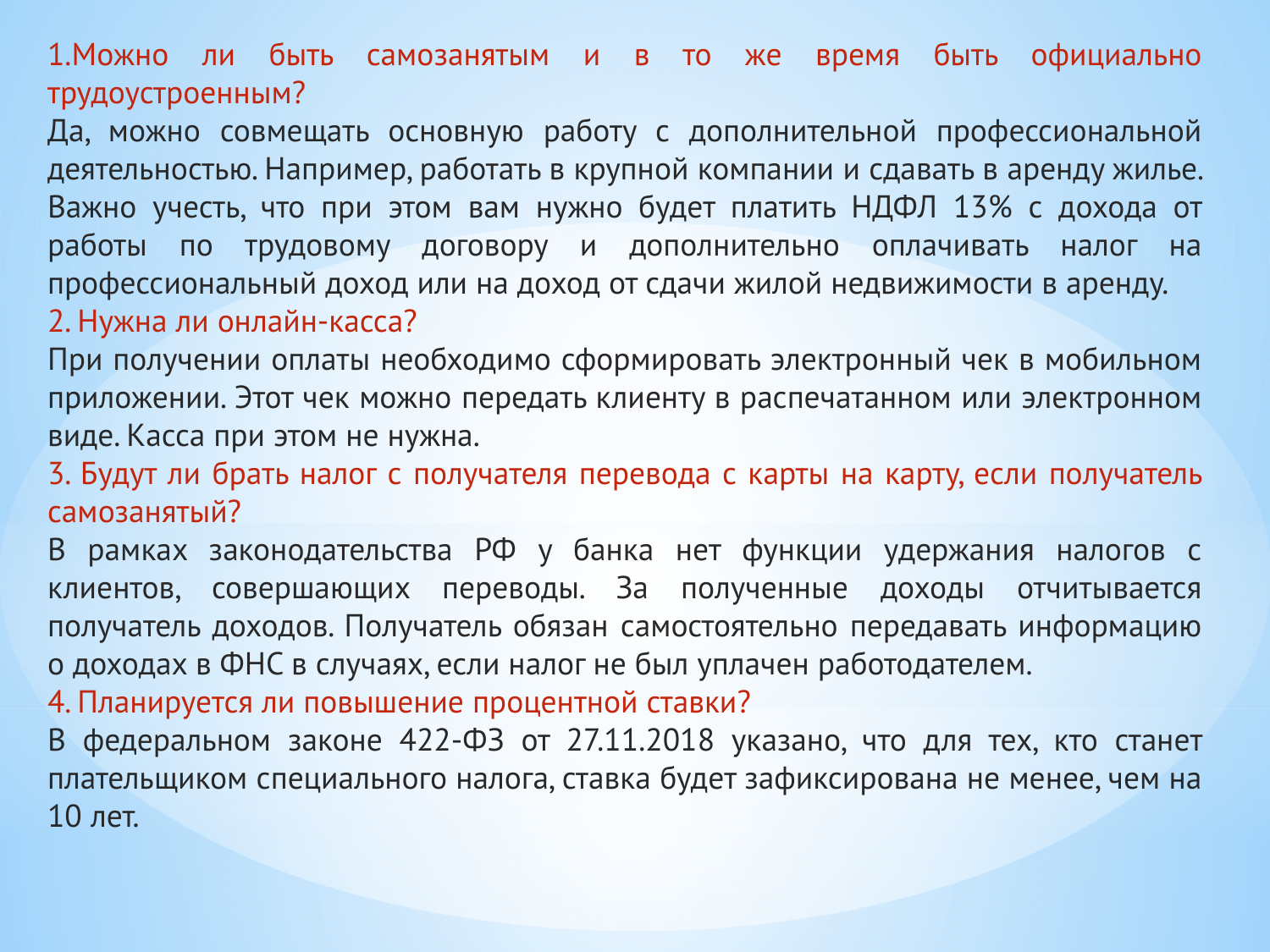

Можно ли быть самозанятым и в то же время быть официально трудоустроенным?
Да, можно совмещать основную работу с дополнительной профессиональной деятельностью. Например, работать в крупной компании и сдавать в аренду жилье. Важно учесть, что при этом вам нужно будет платить НДФЛ 13% с дохода от работы по трудовому договору и дополнительно оплачивать налог на профессиональный доход или на доход от сдачи жилой недвижимости в аренду.
2. Нужна ли онлайн-касса?
При получении оплаты необходимо сформировать электронный чек в мобильном приложении. Этот чек можно передать клиенту в распечатанном или электронном виде. Касса при этом не нужна.
3. Будут ли брать налог с получателя перевода с карты на карту, если получатель самозанятый?
В рамках законодательства РФ у банка нет функции удержания налогов с клиентов, совершающих переводы. За полученные доходы отчитывается получатель доходов. Получатель обязан самостоятельно передавать информацию о доходах в ФНС в случаях, если налог не был уплачен работодателем.
4. Планируется ли повышение процентной ставки?
В федеральном законе 422-ФЗ от 27.11.2018 указано, что для тех, кто станет плательщиком специального налога, ставка будет зафиксирована не менее, чем на 10 лет.